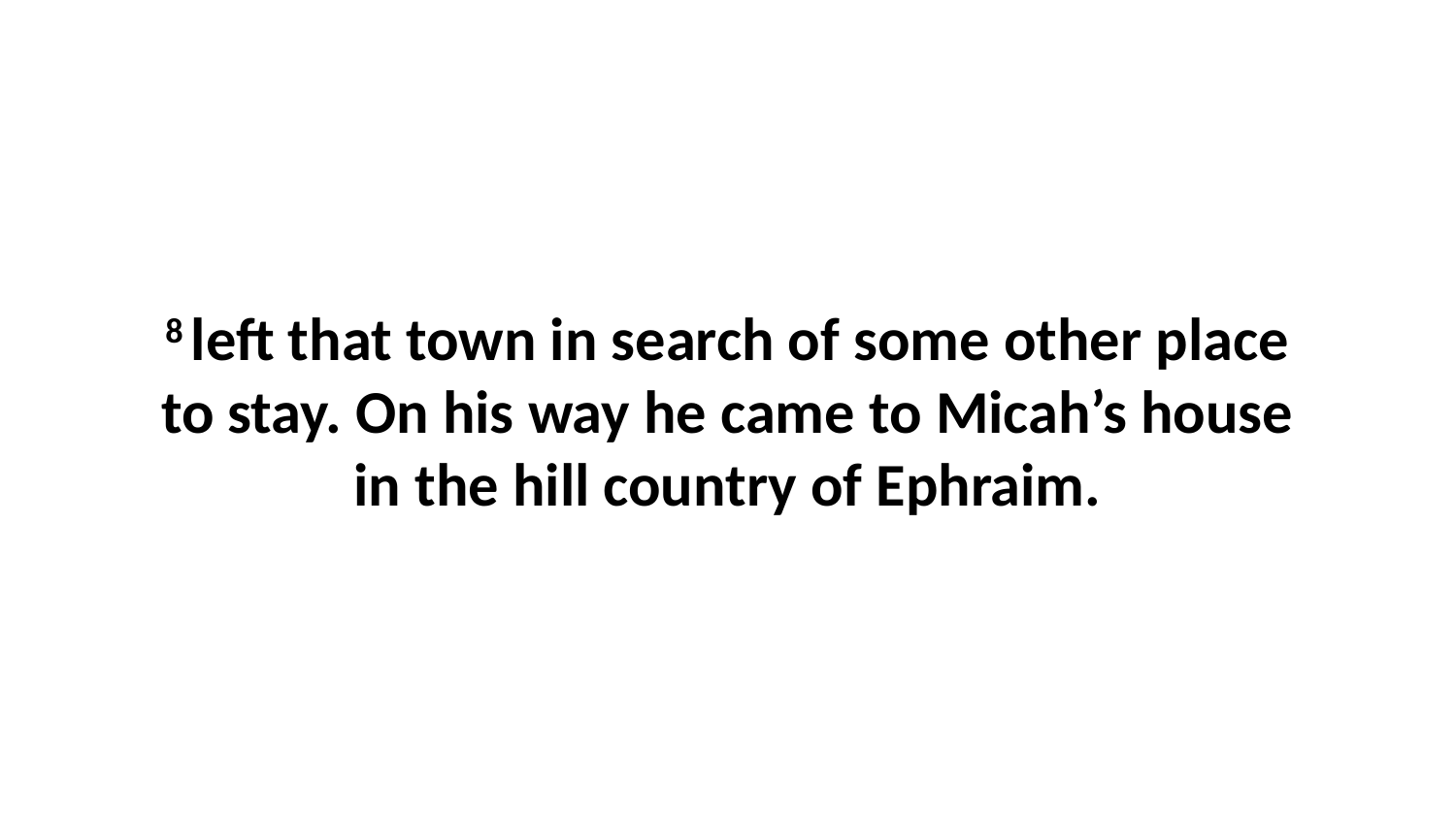

8 left that town in search of some other place to stay. On his way he came to Micah’s house in the hill country of Ephraim.